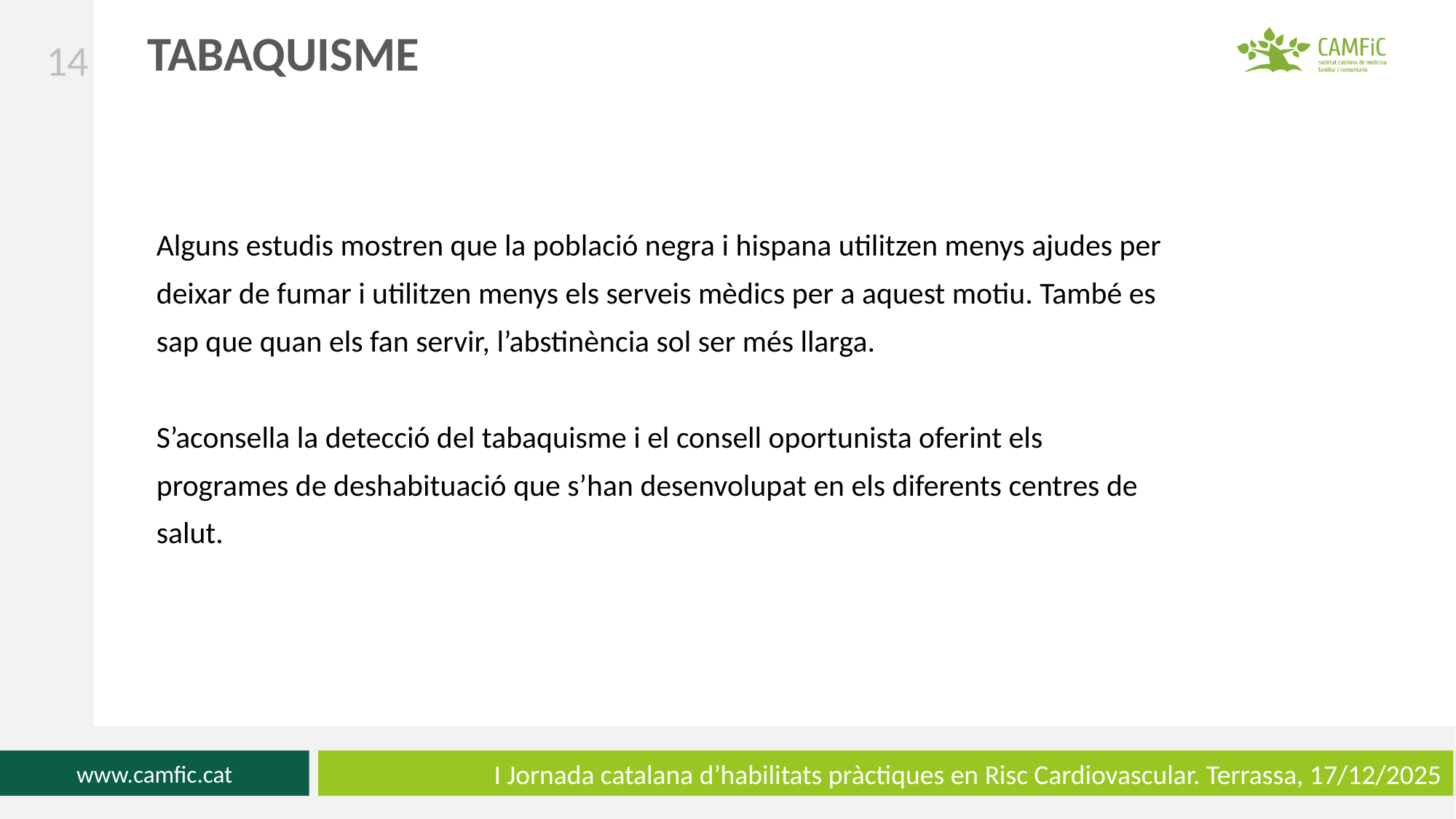

14
TABAQUISME

Alguns estudis mostren que la població negra i hispana utilitzen menys ajudes per
deixar de fumar i utilitzen menys els serveis mèdics per a aquest motiu. També es
sap que quan els fan servir, l’abstinència sol ser més llarga.

S’aconsella la detecció del tabaquisme i el consell oportunista oferint els
programes de deshabituació que s’han desenvolupat en els diferents centres de
salut.